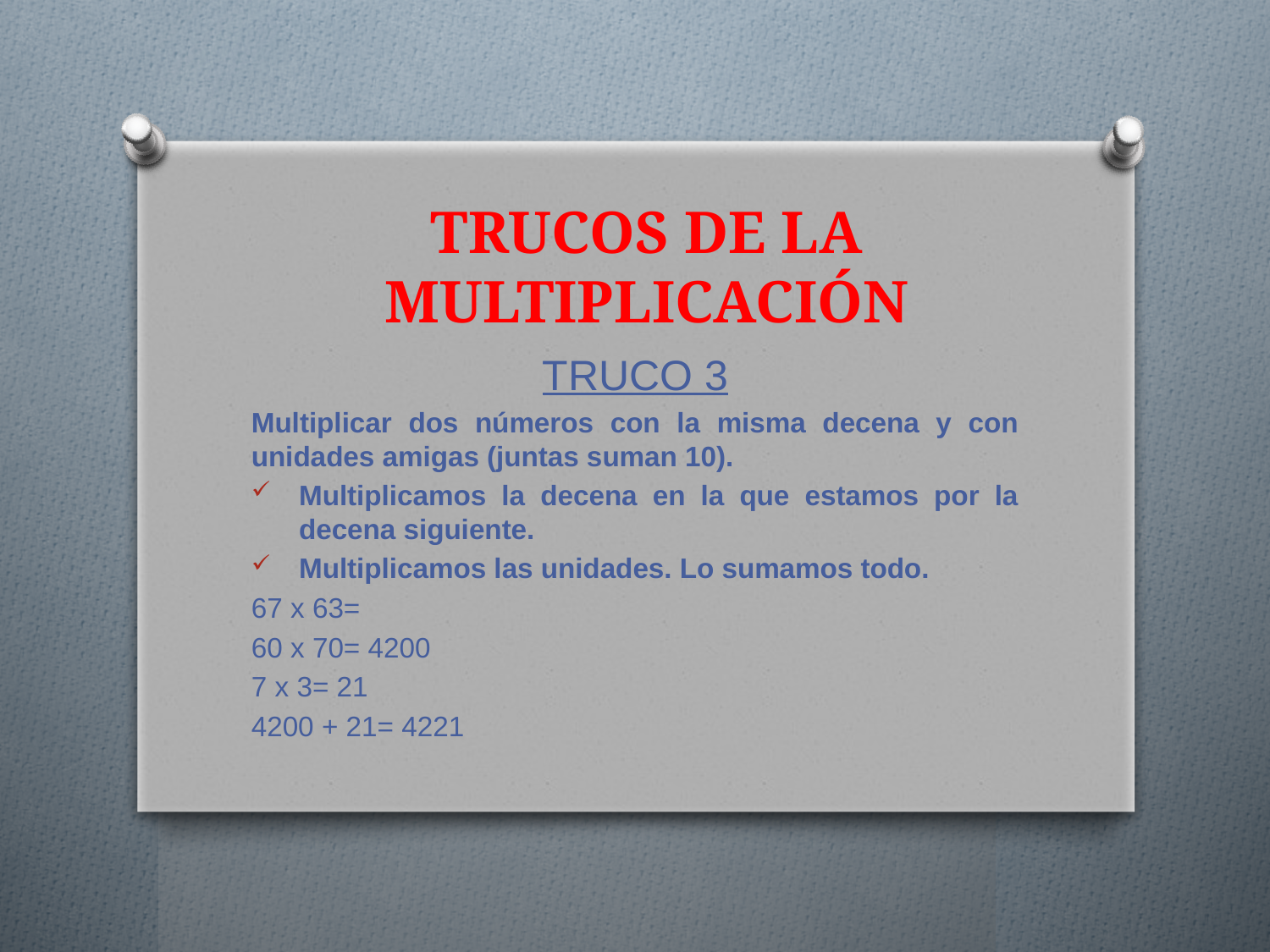

# TRUCOS DE LA MULTIPLICACIÓN
TRUCO 3
Multiplicar dos números con la misma decena y con unidades amigas (juntas suman 10).
Multiplicamos la decena en la que estamos por la decena siguiente.
Multiplicamos las unidades. Lo sumamos todo.
67 x 63=
60 x 70= 4200
7 x 3= 21
4200 + 21= 4221